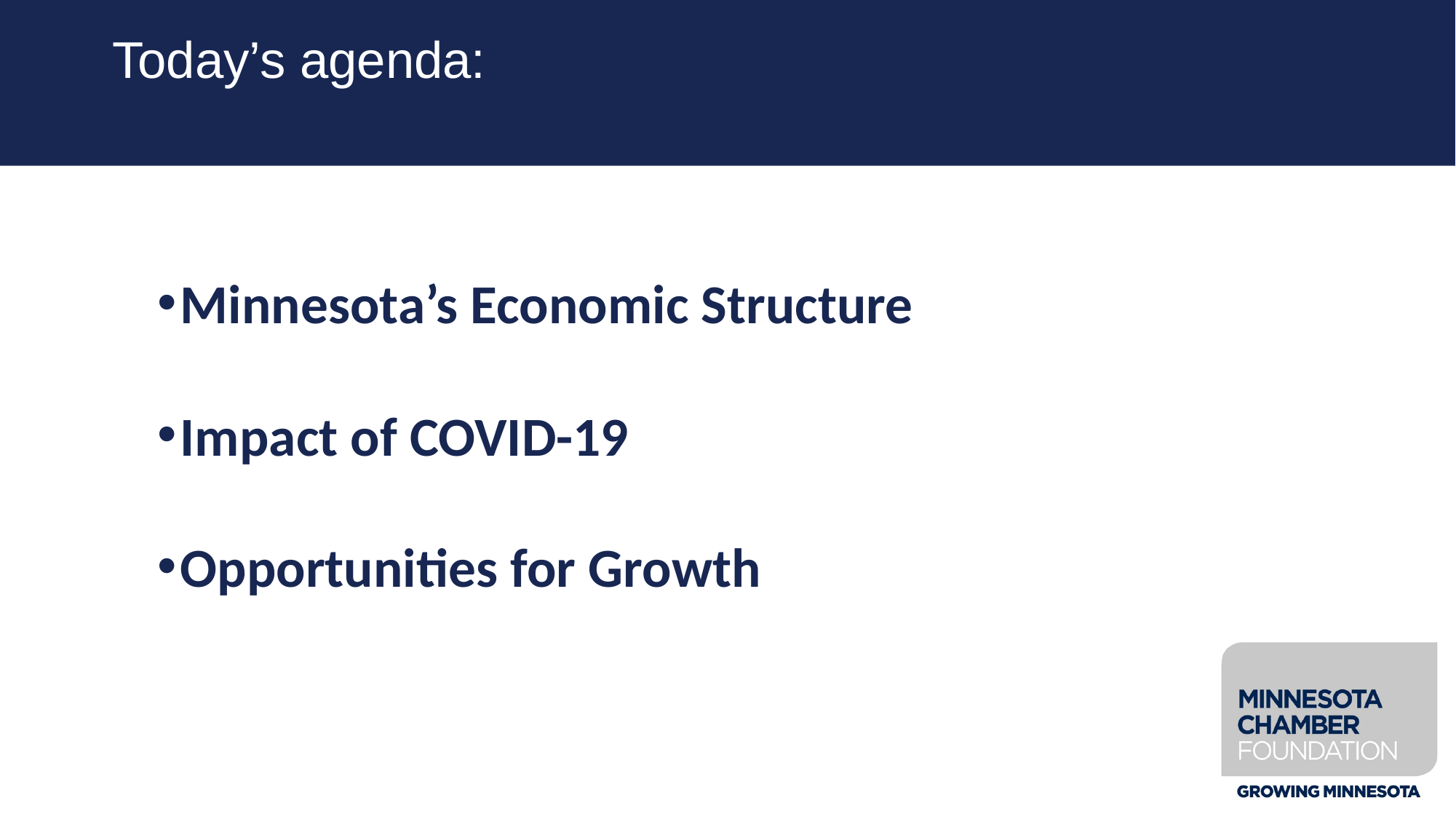

# Today’s agenda:

Minnesota’s Economic Structure

Impact of COVID-19

Opportunities for Growth